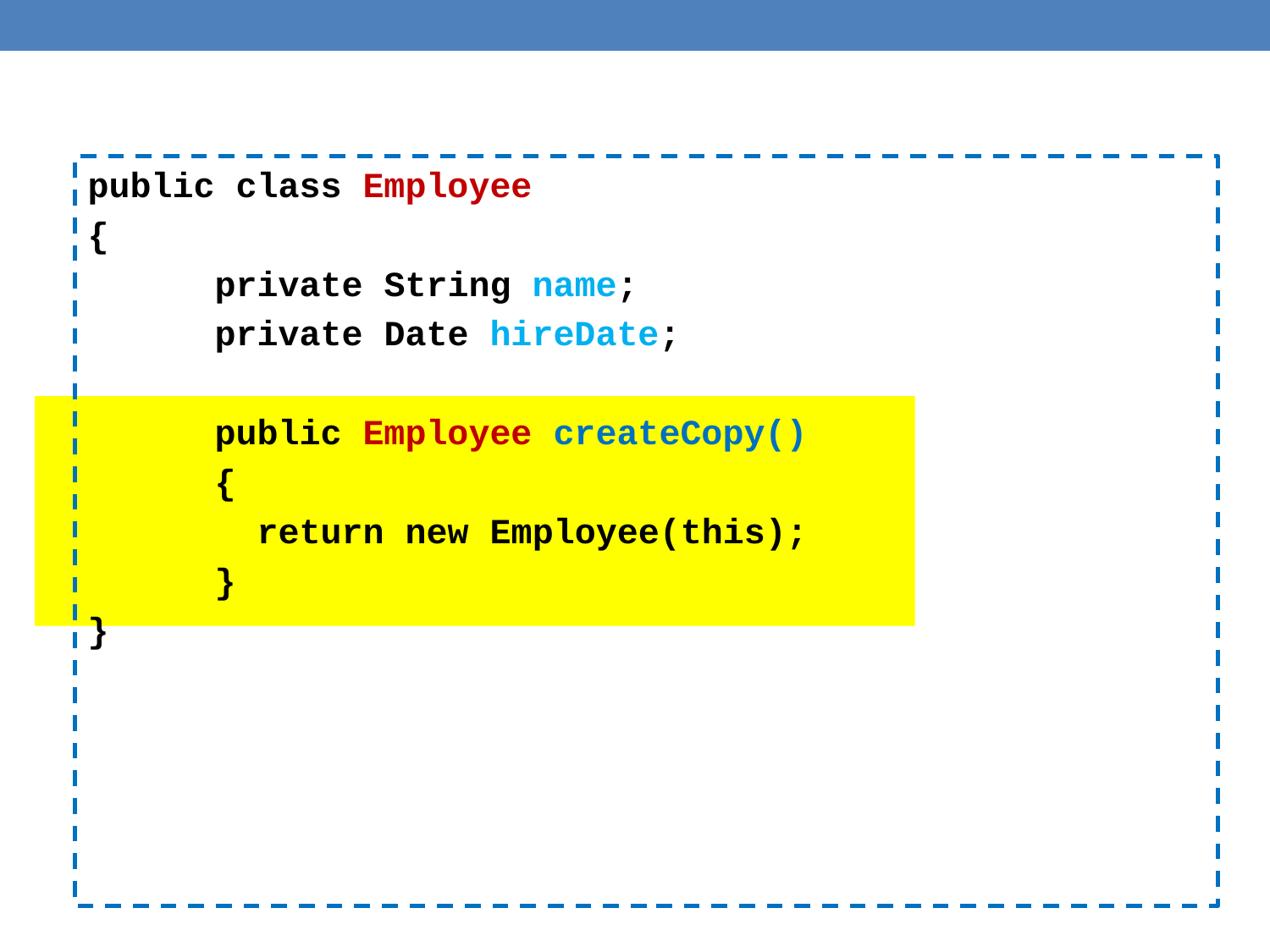

public class Employee
{
	private String name;
    	private Date hireDate;

	public Employee createCopy()
    	{
        return new Employee(this);
    	}
}